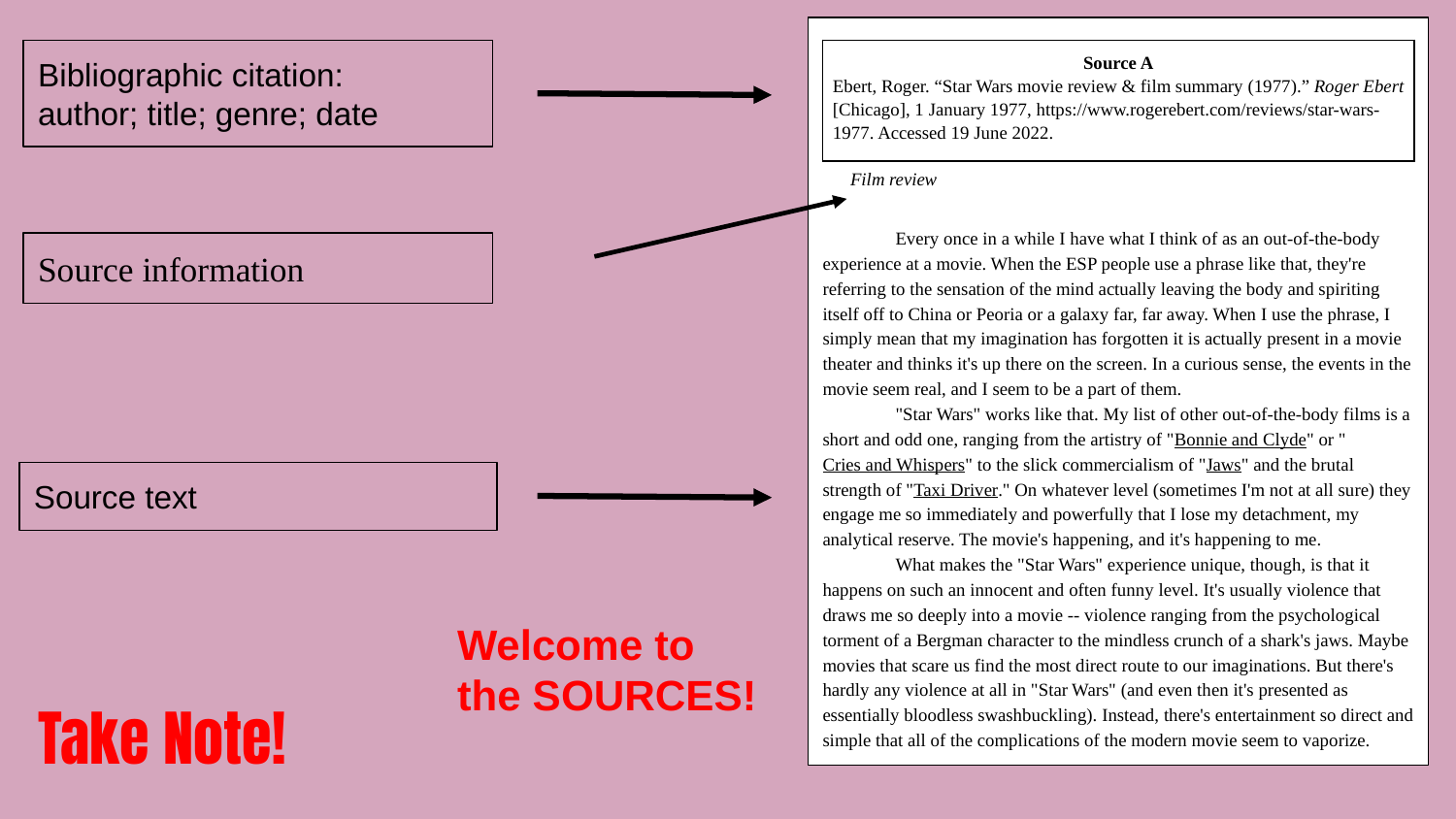

Film review

Every once in a while I have what I think of as an out-of-the-body experience at a movie. When the ESP people use a phrase like that, they're referring to the sensation of the mind actually leaving the body and spiriting itself off to China or Peoria or a galaxy far, far away. When I use the phrase, I simply mean that my imagination has forgotten it is actually present in a movie theater and thinks it's up there on the screen. In a curious sense, the events in the movie seem real, and I seem to be a part of them.
"Star Wars" works like that. My list of other out-of-the-body films is a short and odd one, ranging from the artistry of "Bonnie and Clyde" or "Cries and Whispers" to the slick commercialism of "Jaws" and the brutal strength of "Taxi Driver." On whatever level (sometimes I'm not at all sure) they engage me so immediately and powerfully that I lose my detachment, my analytical reserve. The movie's happening, and it's happening to me.
What makes the "Star Wars" experience unique, though, is that it happens on such an innocent and often funny level. It's usually violence that draws me so deeply into a movie -- violence ranging from the psychological torment of a Bergman character to the mindless crunch of a shark's jaws. Maybe movies that scare us find the most direct route to our imaginations. But there's hardly any violence at all in "Star Wars" (and even then it's presented as essentially bloodless swashbuckling). Instead, there's entertainment so direct and simple that all of the complications of the modern movie seem to vaporize.
Bibliographic citation:
author; title; genre; date
| Source A Ebert, Roger. “Star Wars movie review & film summary (1977).” Roger Ebert [Chicago], 1 January 1977, https://www.rogerebert.com/reviews/star-wars-1977. Accessed 19 June 2022. |
| --- |
Source information
Source text
Welcome to the SOURCES!
Take Note!